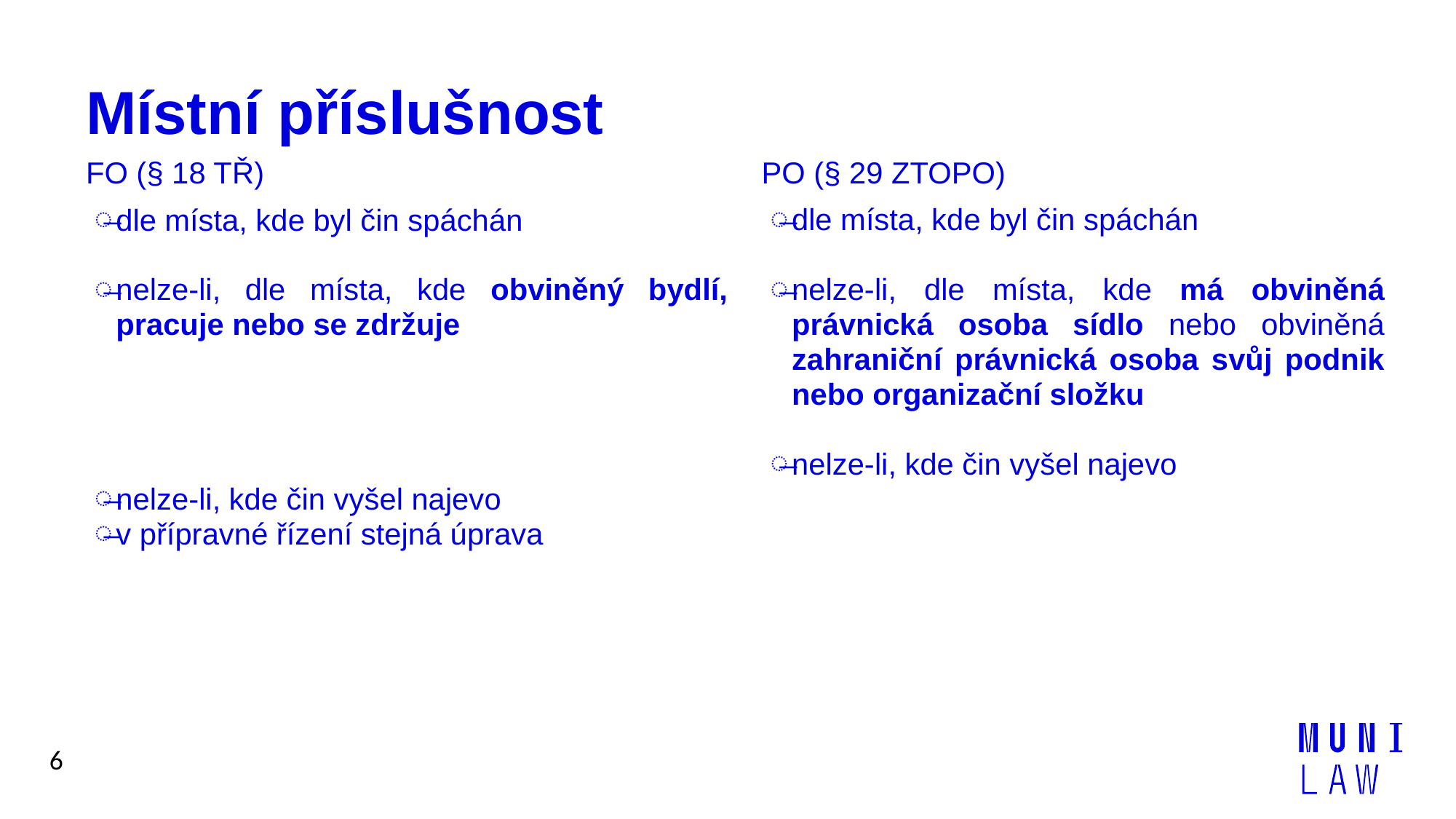

# Místní příslušnost
PO (§ 29 ZTOPO)
FO (§ 18 TŘ)
dle místa, kde byl čin spáchán

nelze-li, dle místa, kde má obviněná právnická osoba sídlo nebo obviněná zahraniční právnická osoba svůj podnik nebo organizační složku

nelze-li, kde čin vyšel najevo
dle místa, kde byl čin spáchán

nelze-li, dle místa, kde obviněný bydlí, pracuje nebo se zdržuje

nelze-li, kde čin vyšel najevo
v přípravné řízení stejná úprava
6